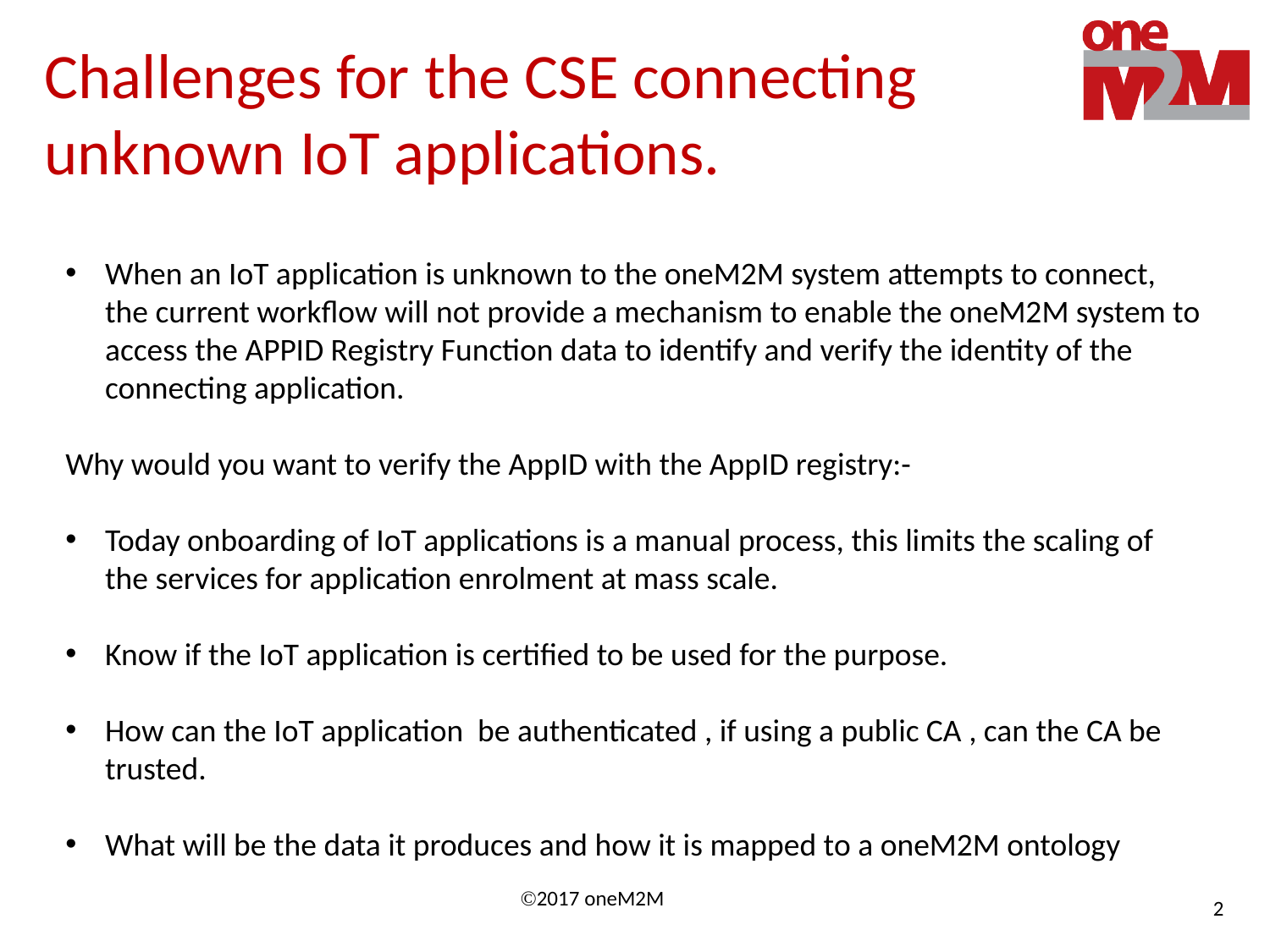

# Challenges for the CSE connecting unknown IoT applications.

When an IoT application is unknown to the oneM2M system attempts to connect, the current workflow will not provide a mechanism to enable the oneM2M system to access the APPID Registry Function data to identify and verify the identity of the connecting application.

Why would you want to verify the AppID with the AppID registry:-

Today onboarding of IoT applications is a manual process, this limits the scaling of the services for application enrolment at mass scale.

Know if the IoT application is certified to be used for the purpose.

How can the IoT application  be authenticated , if using a public CA , can the CA be trusted.

What will be the data it produces and how it is mapped to a oneM2M ontology